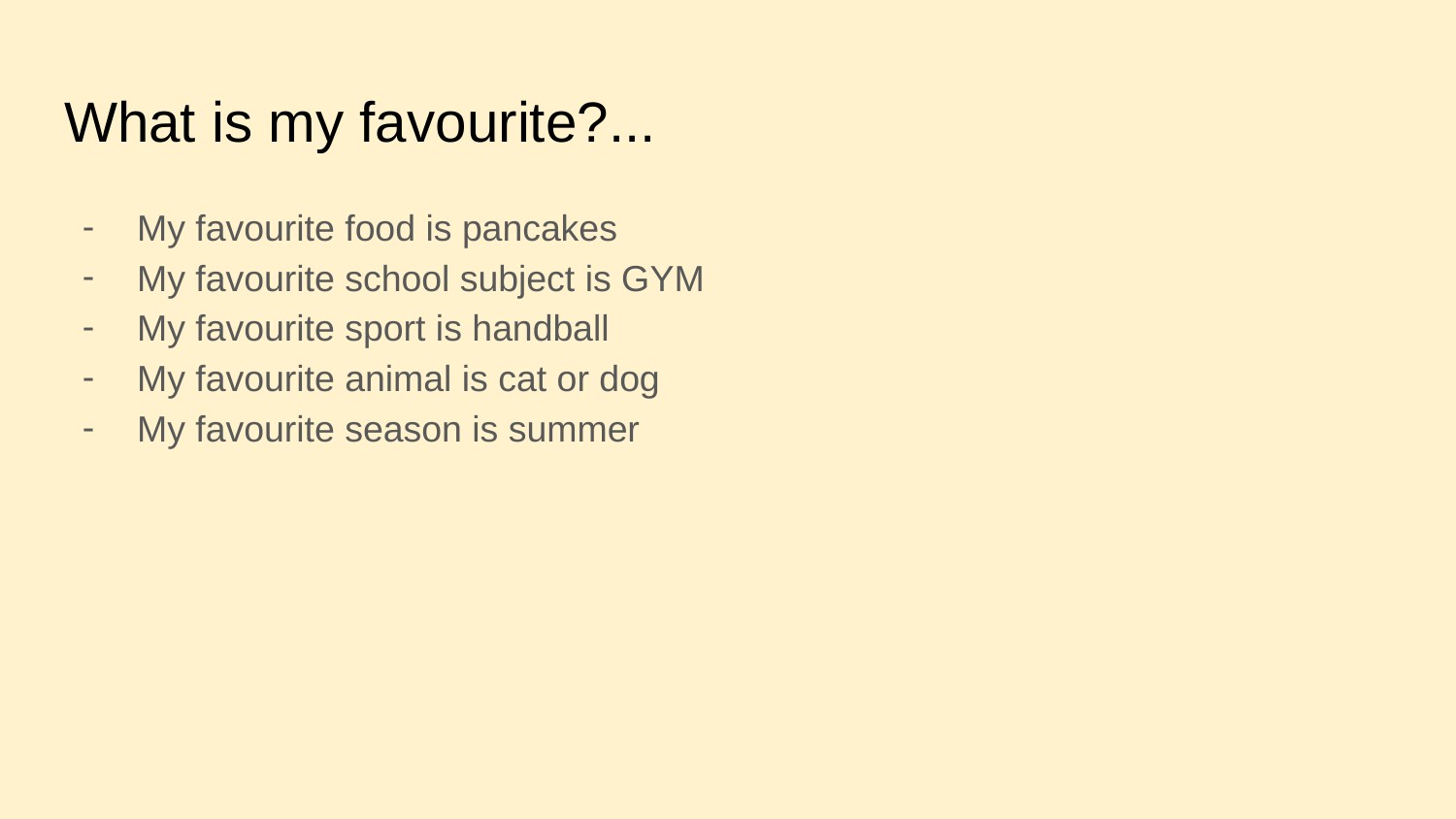

# What is my favourite?...

My favourite food is pancakes
My favourite school subject is GYM
My favourite sport is handball
My favourite animal is cat or dog
My favourite season is summer